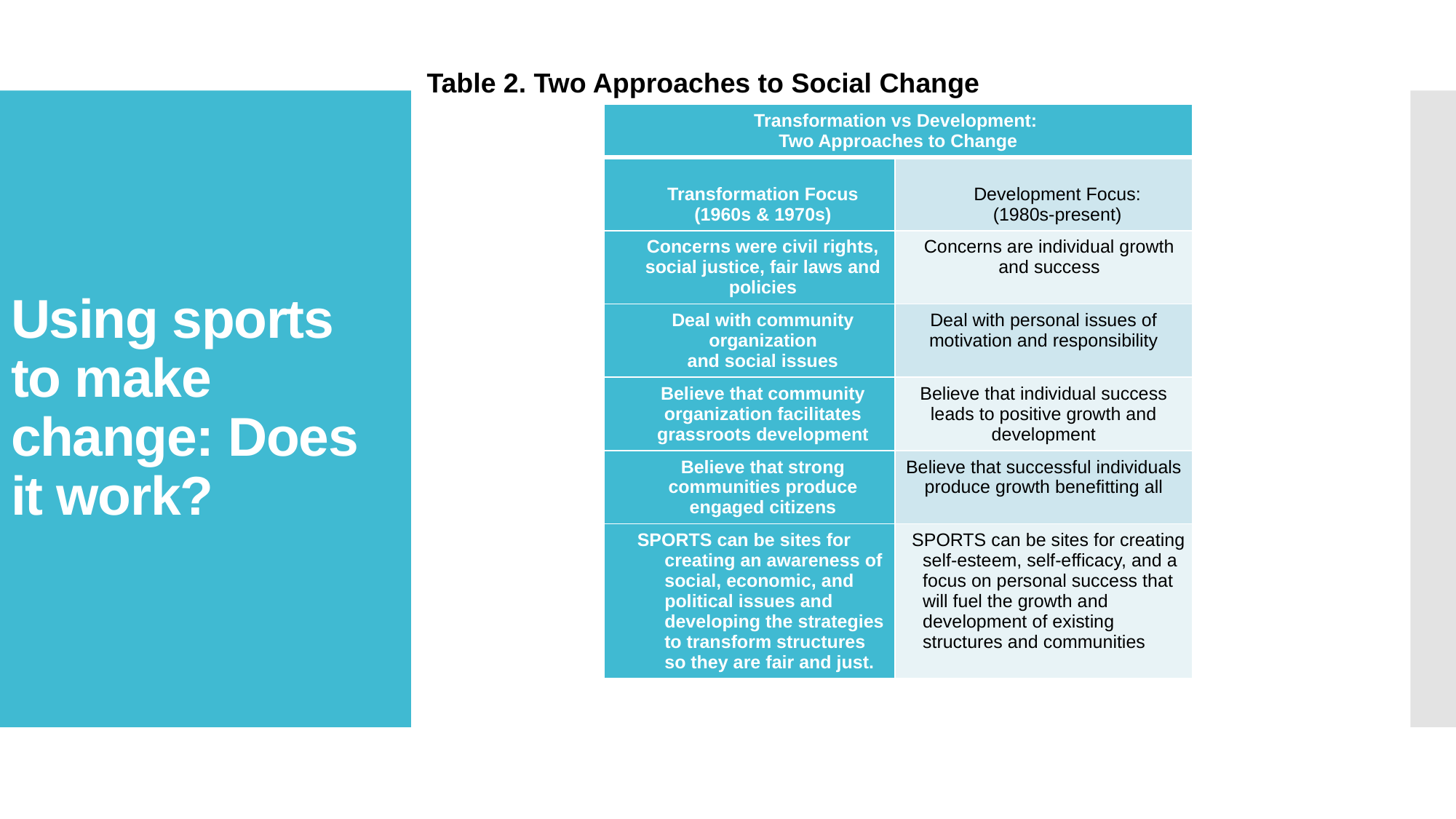

Table 2. Two Approaches to Social Change
| Transformation vs Development: Two Approaches to Change |  |
| --- | --- |
| Transformation Focus (1960s & 1970s) | Development Focus: (1980s-present) |
| Concerns were civil rights, social justice, fair laws and policies | Concerns are individual growth and success |
| Deal with community organization and social issues | Deal with personal issues of motivation and responsibility |
| Believe that community organization facilitates grassroots development | Believe that individual success leads to positive growth and development |
| Believe that strong communities produce engaged citizens | Believe that successful individuals produce growth benefitting all |
| SPORTS can be sites for creating an awareness of social, economic, and political issues and developing the strategies to transform structures so they are fair and just. | SPORTS can be sites for creating self-esteem, self-efficacy, and a focus on personal success that will fuel the growth and development of existing structures and communities |
# Using sports to make change: Does it work?